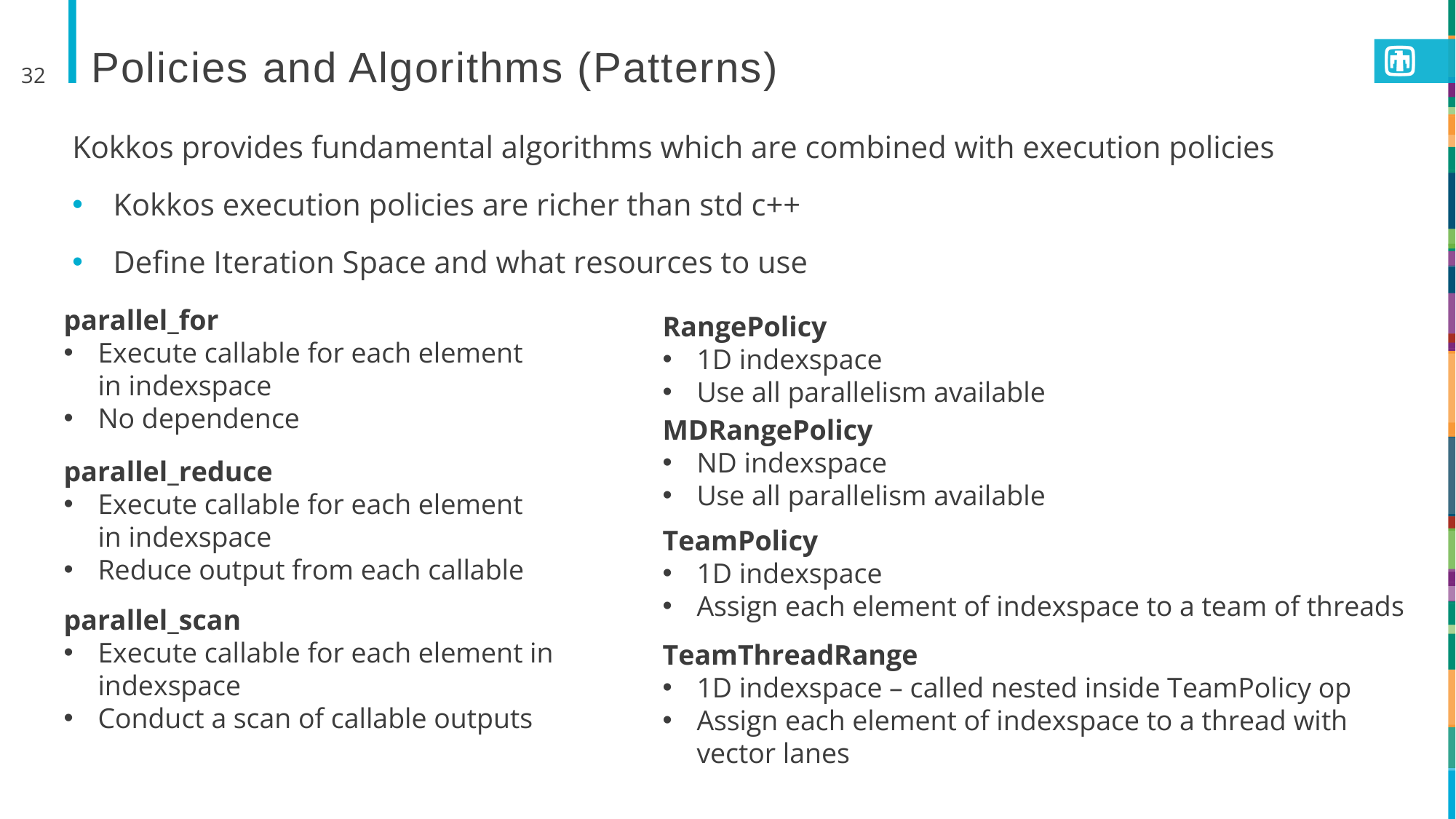

32
# Policies and Algorithms (Patterns)
Kokkos provides fundamental algorithms which are combined with execution policies
Kokkos execution policies are richer than std c++
Define Iteration Space and what resources to use
parallel_for
Execute callable for each element in indexspace
No dependence
RangePolicy
1D indexspace
Use all parallelism available
MDRangePolicy
ND indexspace
Use all parallelism available
parallel_reduce
Execute callable for each element in indexspace
Reduce output from each callable
TeamPolicy
1D indexspace
Assign each element of indexspace to a team of threads
parallel_scan
Execute callable for each element in indexspace
Conduct a scan of callable outputs
TeamThreadRange
1D indexspace – called nested inside TeamPolicy op
Assign each element of indexspace to a thread with vector lanes